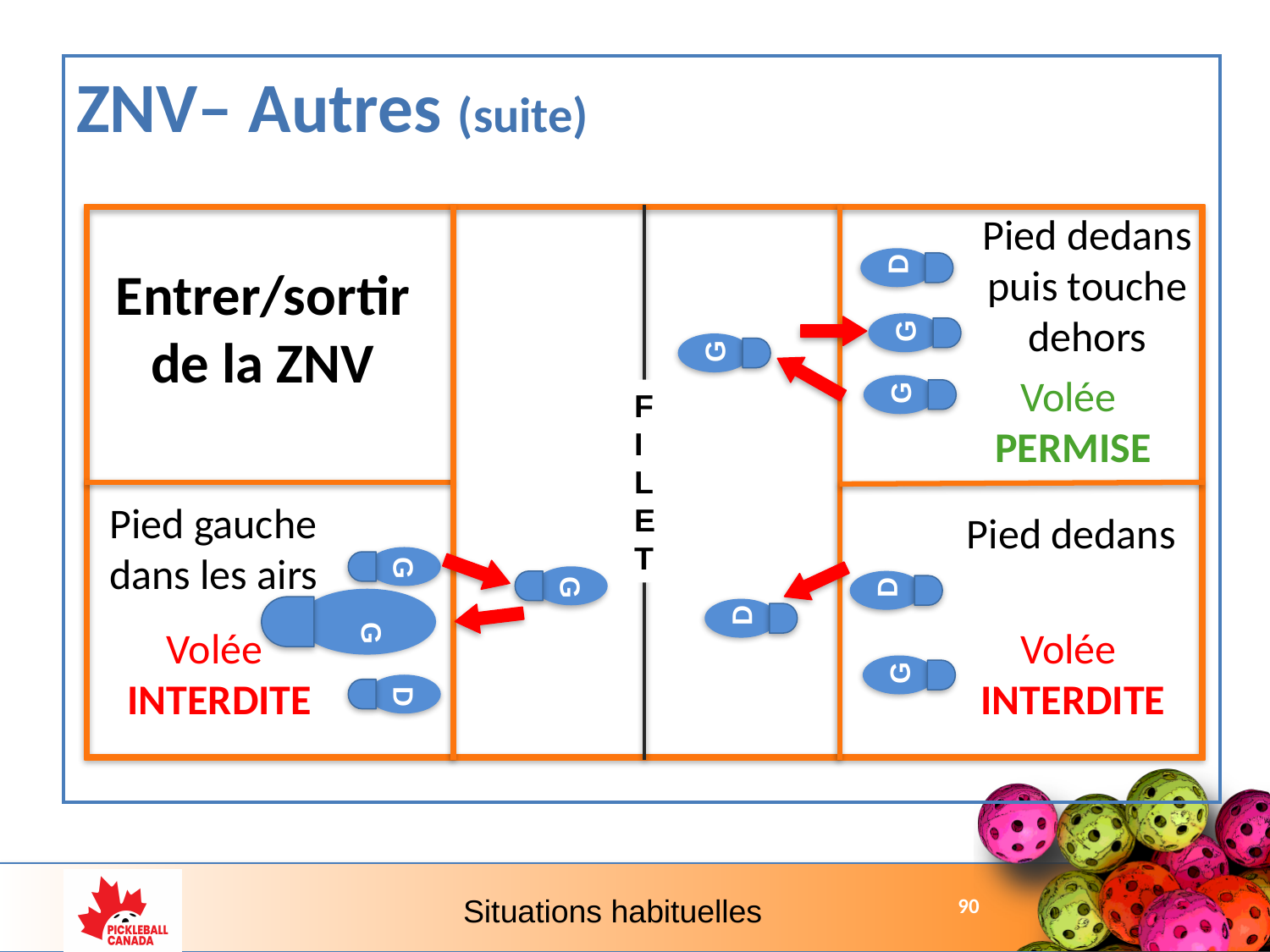

ZNV– Autres (suite)
Pied dedans puis touche dehors

FILET
D

Entrer/sortir de la ZNV
G

G

Volée
PERMISE
G

Pied gauche dans les airs
Pied dedans
G

G

D

G

D

Volée
INTERDITE
Volée
INTERDITE
G

D